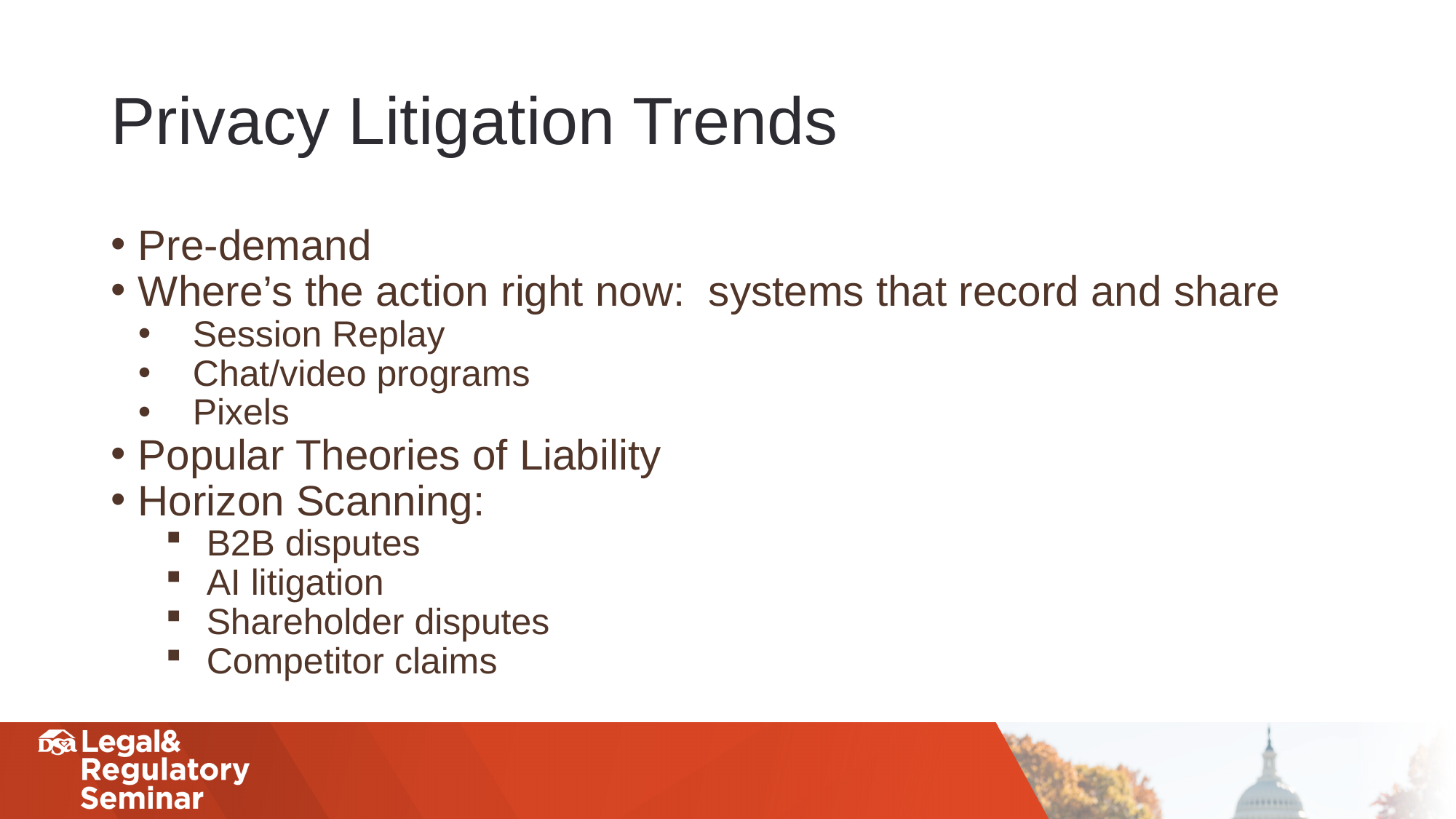

# Privacy Litigation Trends
Pre-demand
Where’s the action right now:  systems that record and share
Session Replay
Chat/video programs
Pixels
Popular Theories of Liability
Horizon Scanning:
B2B disputes
AI litigation
Shareholder disputes
Competitor claims